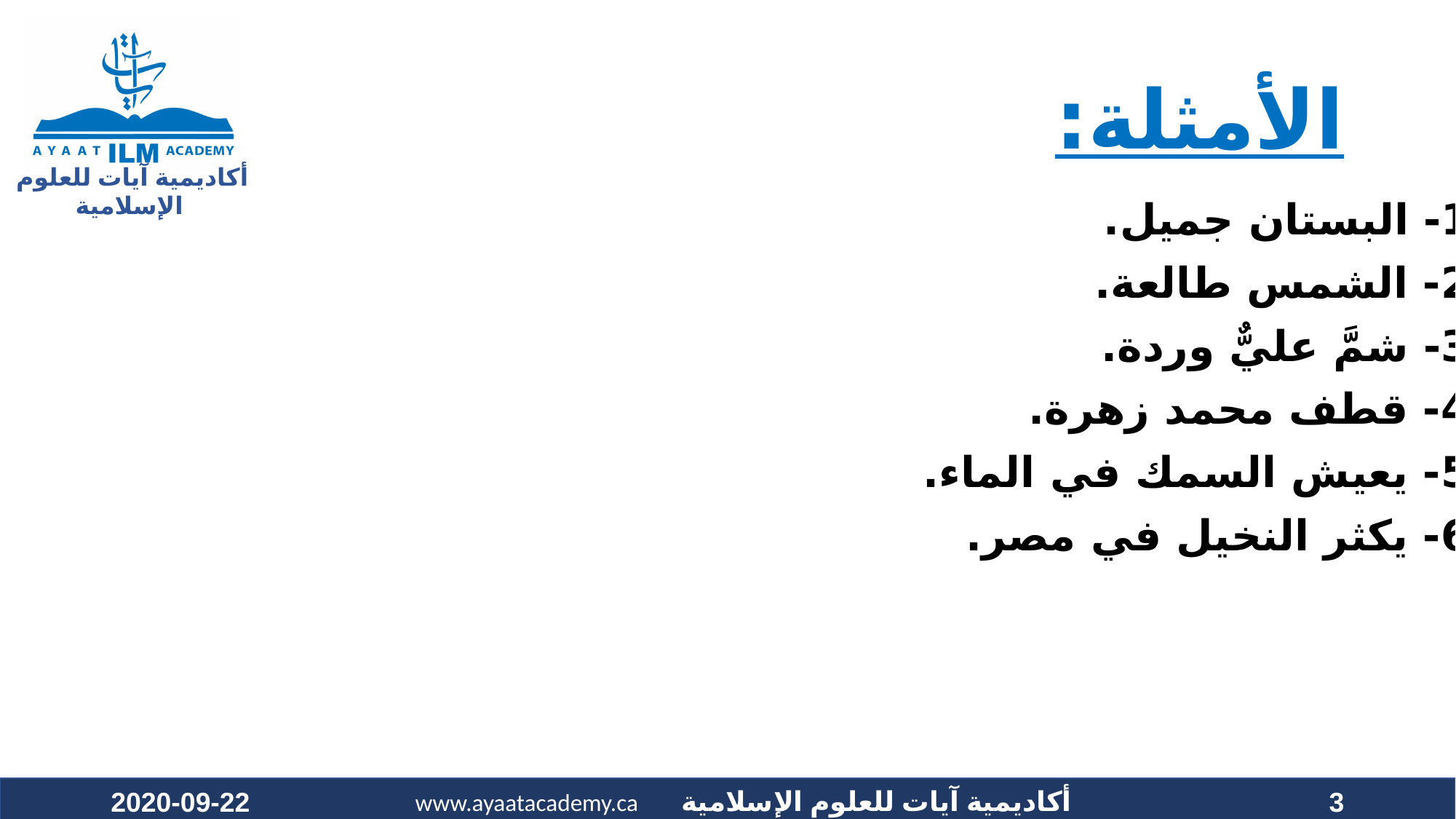

# الأمثلة:
1- البستان جميل.
2- الشمس طالعة.
3- شمَّ عليٌّ وردة.
4- قطف محمد زهرة.
5- يعيش السمك في الماء.
6- يكثر النخيل في مصر.

2020-09-22
3